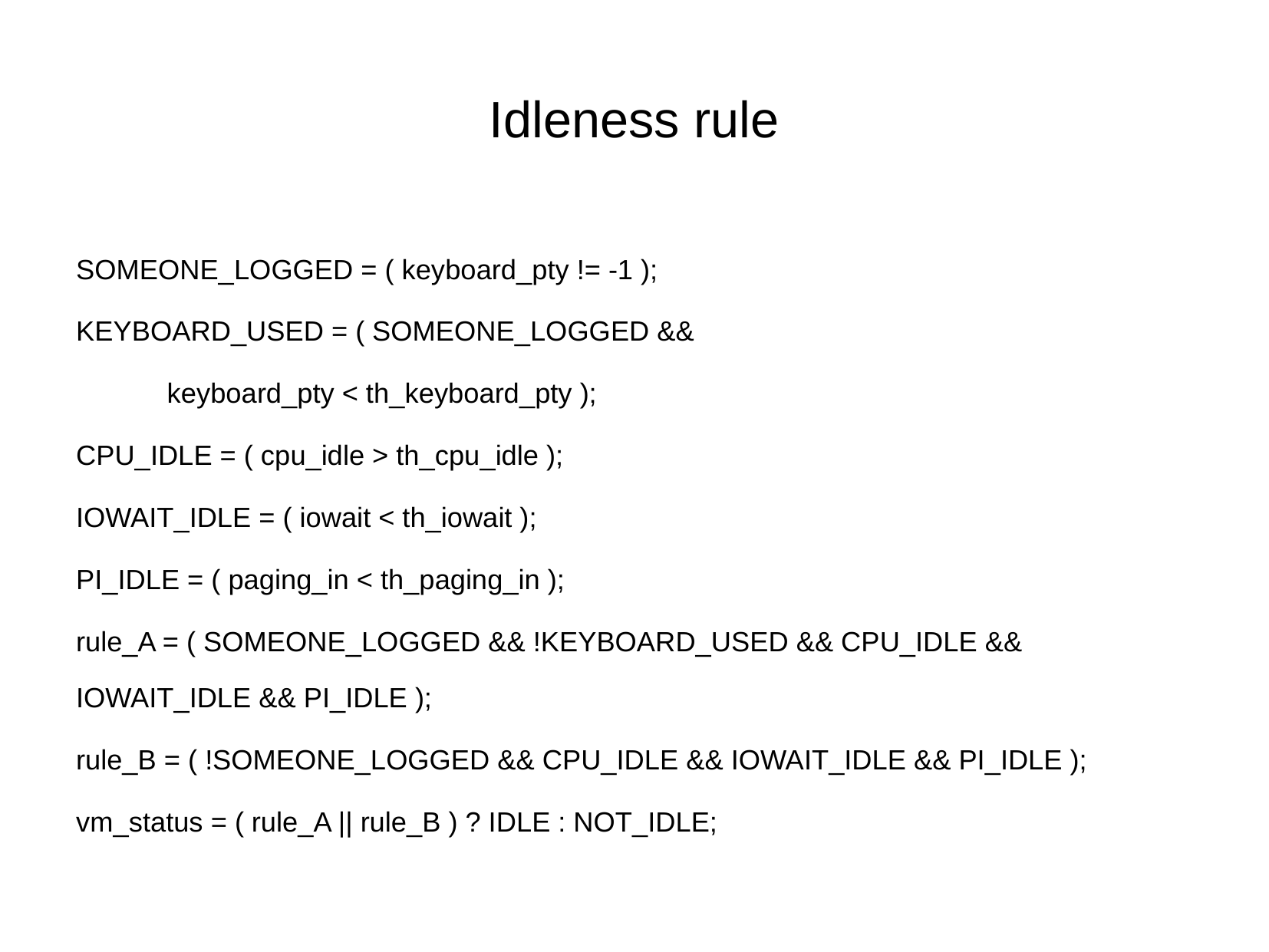

# Idleness rule
SOMEONE_LOGGED = ( keyboard_pty != -1 );
KEYBOARD_USED = ( SOMEONE_LOGGED &&
	keyboard_pty < th_keyboard_pty );
CPU_IDLE = ( cpu_idle > th_cpu_idle );
IOWAIT_IDLE = ( iowait < th_iowait );
PI_IDLE = ( paging_in < th_paging_in );
rule_A = ( SOMEONE_LOGGED && !KEYBOARD_USED && CPU_IDLE && 	IOWAIT_IDLE && PI_IDLE );
rule_B = ( !SOMEONE_LOGGED && CPU_IDLE && IOWAIT_IDLE && PI_IDLE );
vm_status = ( rule_A || rule_B ) ? IDLE : NOT_IDLE;